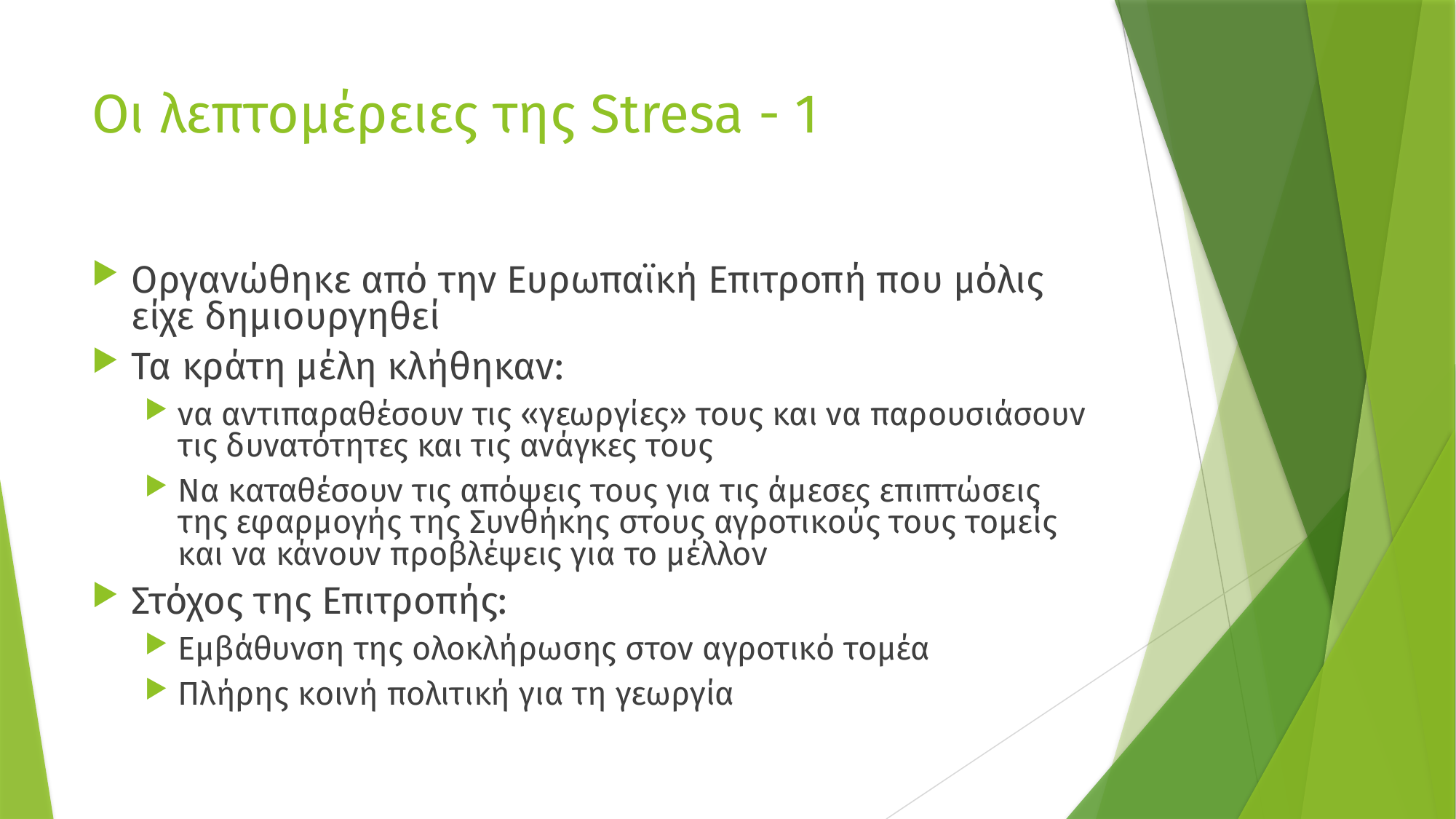

# Οι λεπτομέρειες της Stresa - 1
Οργανώθηκε από την Ευρωπαϊκή Επιτροπή που μόλις είχε δημιουργηθεί
Τα κράτη μέλη κλήθηκαν:
να αντιπαραθέσουν τις «γεωργίες» τους και να παρουσιάσουν τις δυνατότητες και τις ανάγκες τους
Να καταθέσουν τις απόψεις τους για τις άμεσες επιπτώσεις της εφαρμογής της Συνθήκης στους αγροτικούς τους τομείς και να κάνουν προβλέψεις για το μέλλον
Στόχος της Επιτροπής:
Εμβάθυνση της ολοκλήρωσης στον αγροτικό τομέα
Πλήρης κοινή πολιτική για τη γεωργία